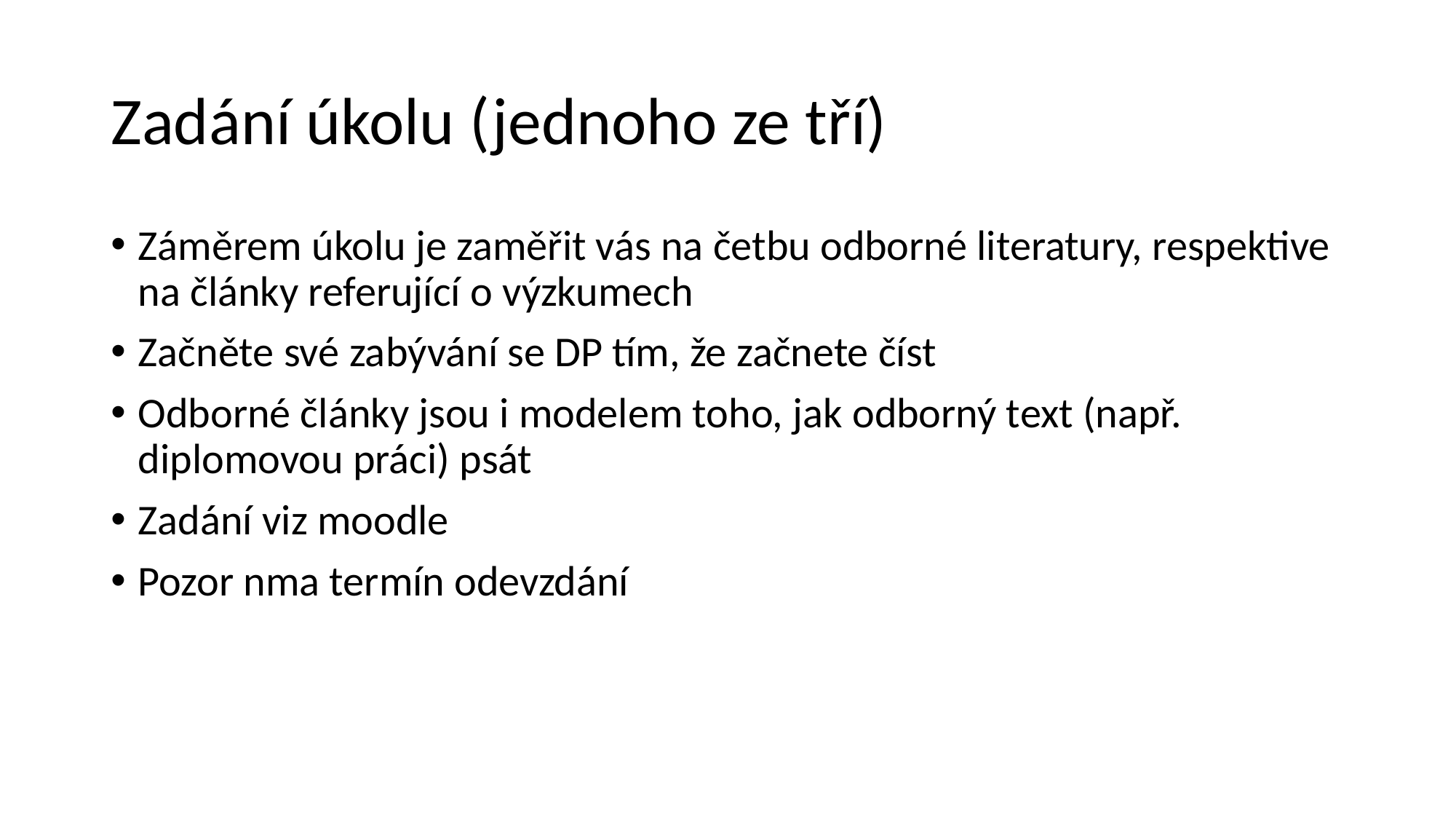

# Zadání úkolu (jednoho ze tří)
Záměrem úkolu je zaměřit vás na četbu odborné literatury, respektive na články referující o výzkumech
Začněte své zabývání se DP tím, že začnete číst
Odborné články jsou i modelem toho, jak odborný text (např. diplomovou práci) psát
Zadání viz moodle
Pozor nma termín odevzdání